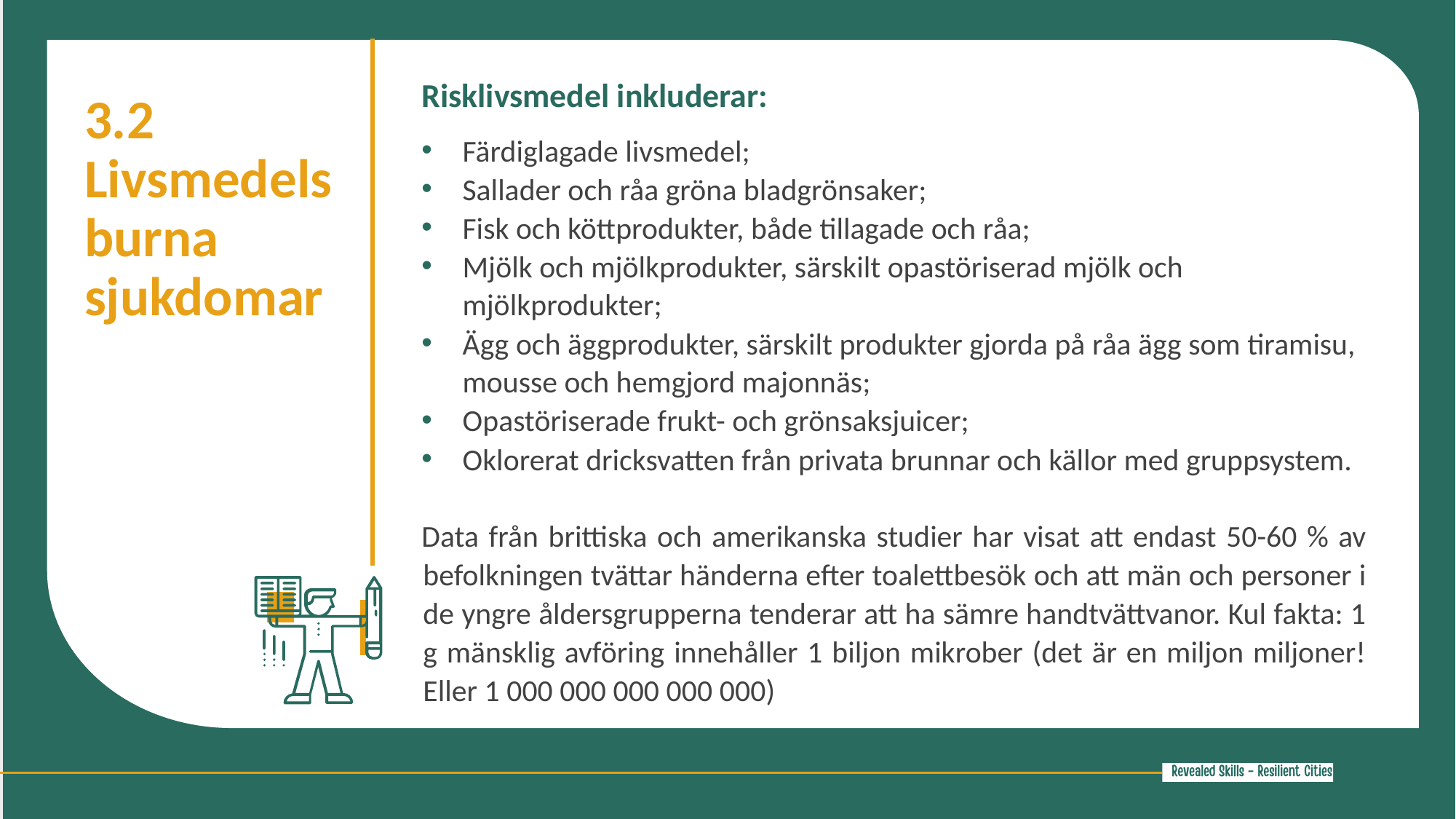

Risklivsmedel inkluderar:

Färdiglagade livsmedel;
Sallader och råa gröna bladgrönsaker;
Fisk och köttprodukter, både tillagade och råa;
Mjölk och mjölkprodukter, särskilt opastöriserad mjölk och mjölkprodukter;
Ägg och äggprodukter, särskilt produkter gjorda på råa ägg som tiramisu, mousse och hemgjord majonnäs;
Opastöriserade frukt- och grönsaksjuicer;
Oklorerat dricksvatten från privata brunnar och källor med gruppsystem.

Data från brittiska och amerikanska studier har visat att endast 50-60 % av befolkningen tvättar händerna efter toalettbesök och att män och personer i de yngre åldersgrupperna tenderar att ha sämre handtvättvanor. Kul fakta: 1 g mänsklig avföring innehåller 1 biljon mikrober (det är en miljon miljoner! Eller 1 000 000 000 000 000)
3.2 Livsmedelsburna sjukdomar